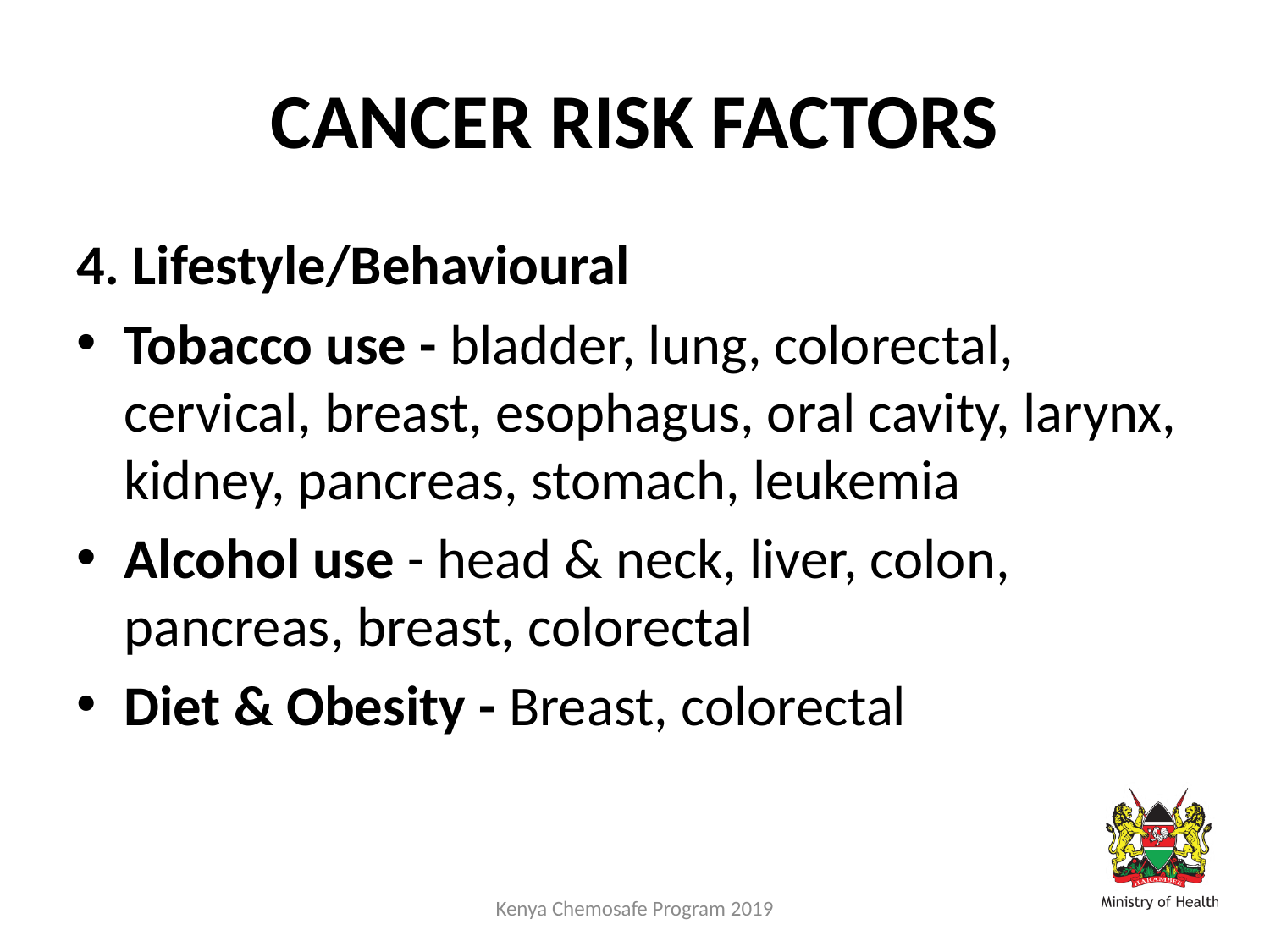

# CANCER RISK FACTORS
4. Lifestyle/Behavioural
Tobacco use - bladder, lung, colorectal, cervical, breast, esophagus, oral cavity, larynx, kidney, pancreas, stomach, leukemia
Alcohol use - head & neck, liver, colon, pancreas, breast, colorectal
Diet & Obesity - Breast, colorectal
Kenya Chemosafe Program 2019